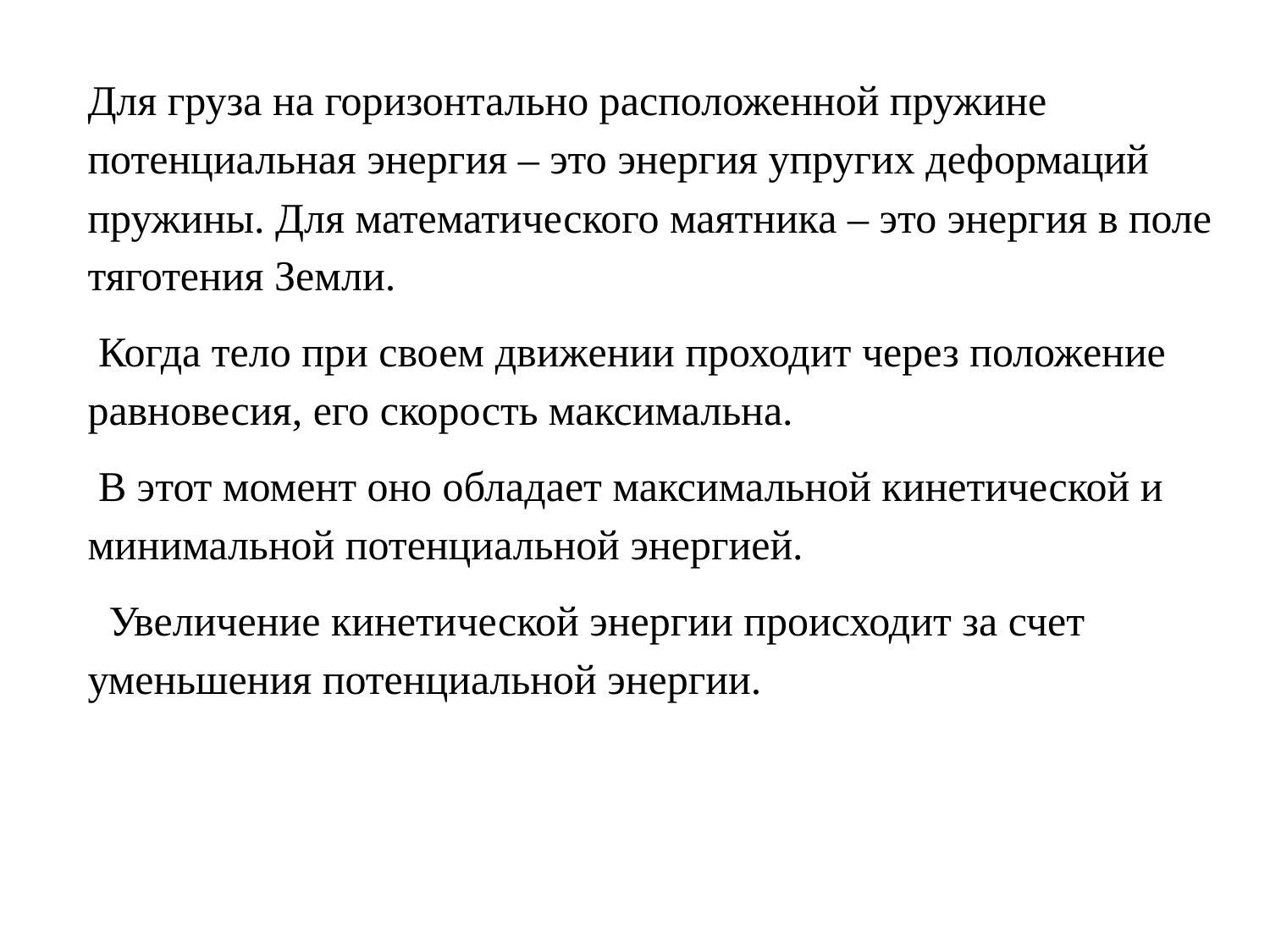

Для груза на горизонтально расположенной пружине потенциальная энергия – это энергия упругих деформаций пружины. Для математического маятника – это энергия в поле тяготения Земли.
 Когда тело при своем движении проходит через положение равновесия, его скорость максимальна.
 В этот момент оно обладает максимальной кинетической и минимальной потенциальной энергией.
  Увеличение кинетической энергии происходит за счет уменьшения потенциальной энергии.